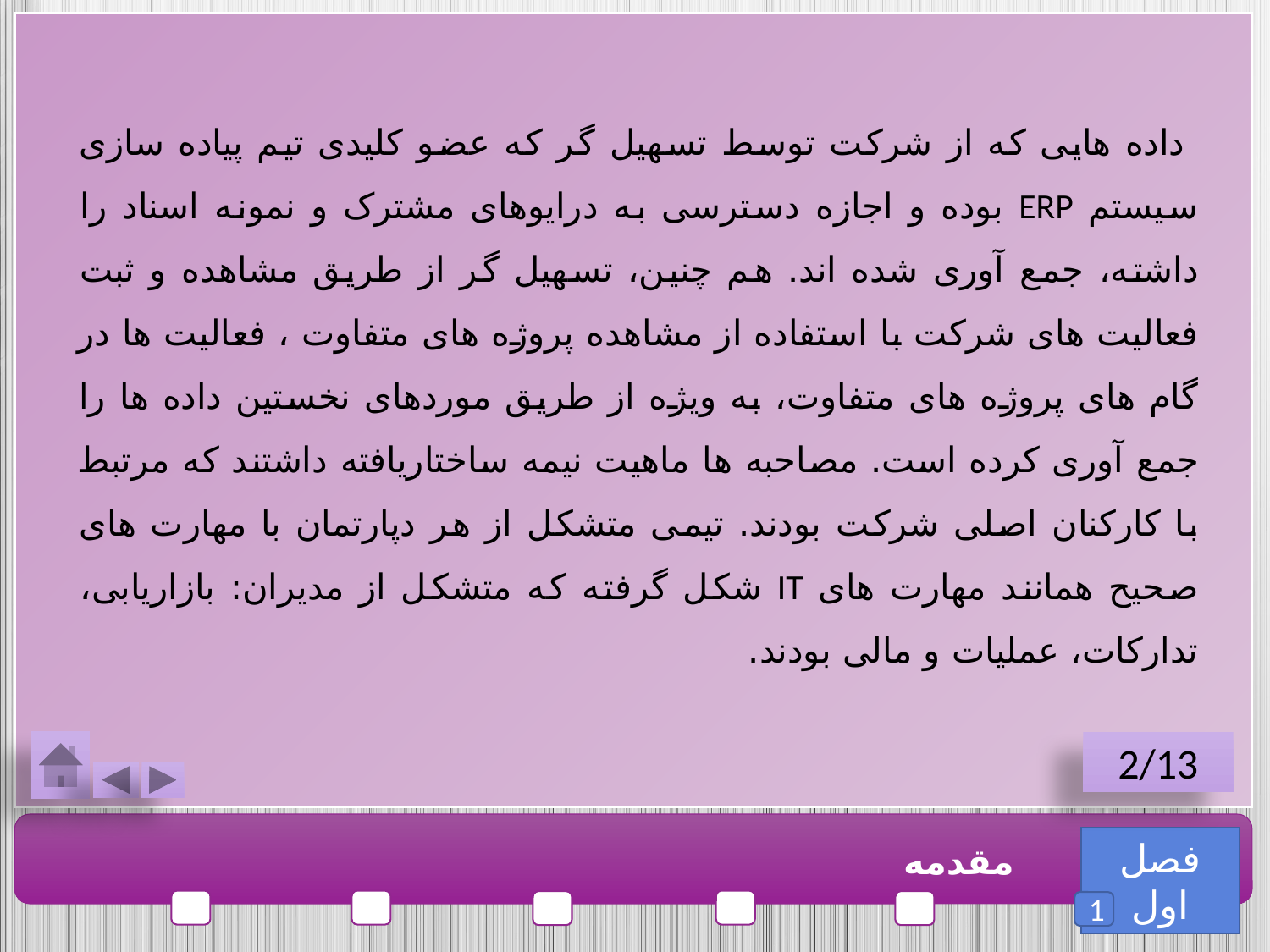

داده هایی که از شرکت توسط تسهیل گر که عضو کلیدی تیم پیاده سازی سیستم ERP بوده و اجازه دسترسی به درایوهای مشترک و نمونه اسناد را داشته، جمع آوری شده اند. هم چنین، تسهیل گر از طریق مشاهده و ثبت فعالیت های شرکت با استفاده از مشاهده پروژه های متفاوت ، فعالیت ها در گام های پروژه های متفاوت، به ویژه از طریق موردهای نخستین داده ها را جمع آوری کرده است. مصاحبه ها ماهیت نیمه ساختاریافته داشتند که مرتبط با کارکنان اصلی شرکت بودند. تیمی متشکل از هر دپارتمان با مهارت های صحیح همانند مهارت های IT شکل گرفته که متشکل از مدیران: بازاریابی، تدارکات، عملیات و مالی بودند.

2/13

فصل اول
مقدمه

1